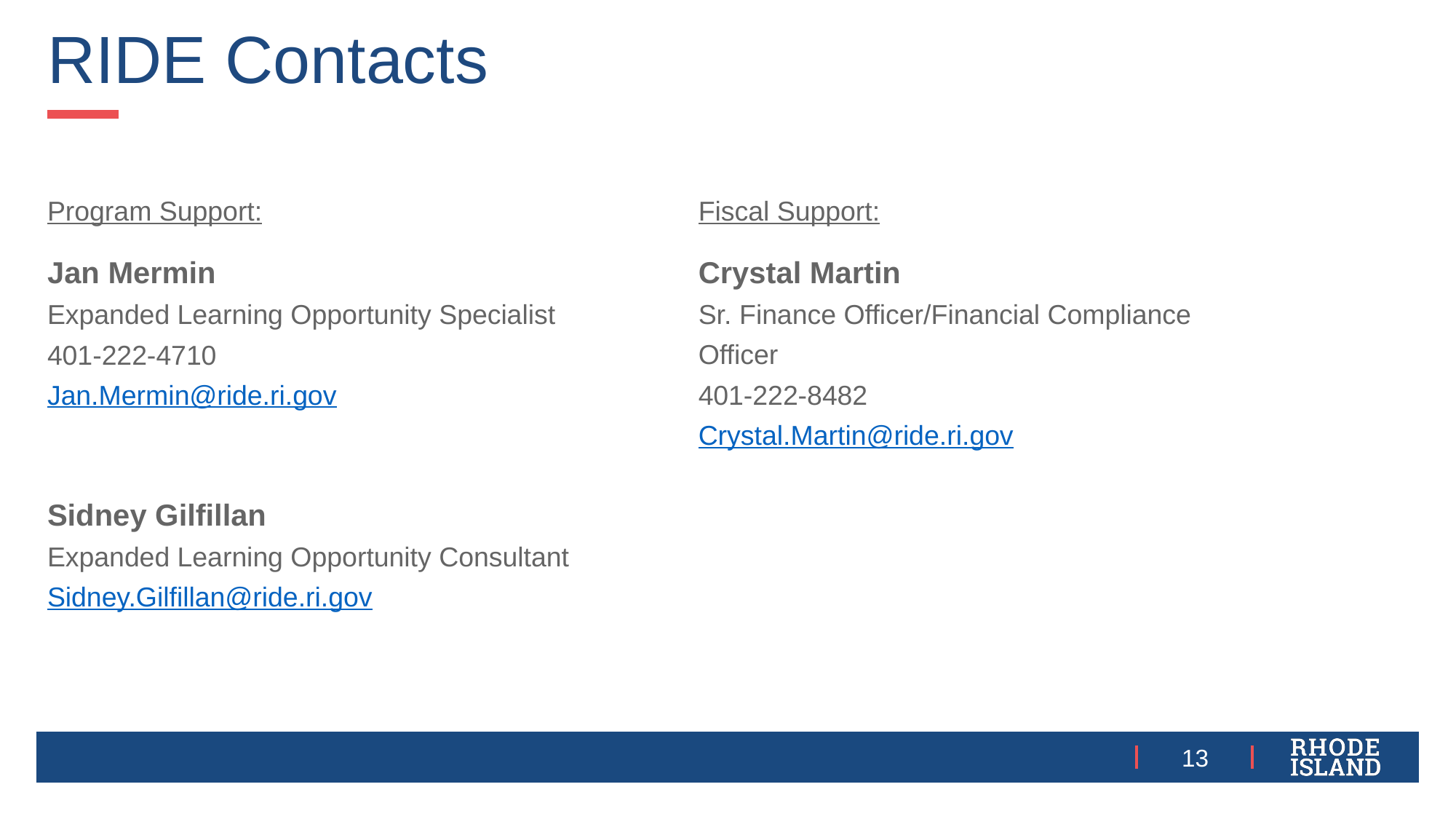

# RIDE Contacts
Program Support:
Jan Mermin
Expanded Learning Opportunity Specialist
401-222-4710  
Jan.Mermin@ride.ri.gov

Sidney Gilfillan
Expanded Learning Opportunity Consultant
Sidney.Gilfillan@ride.ri.gov
Fiscal Support:
Crystal Martin 
Sr. Finance Officer/Financial Compliance Officer
401-222-8482 
Crystal.Martin@ride.ri.gov

13